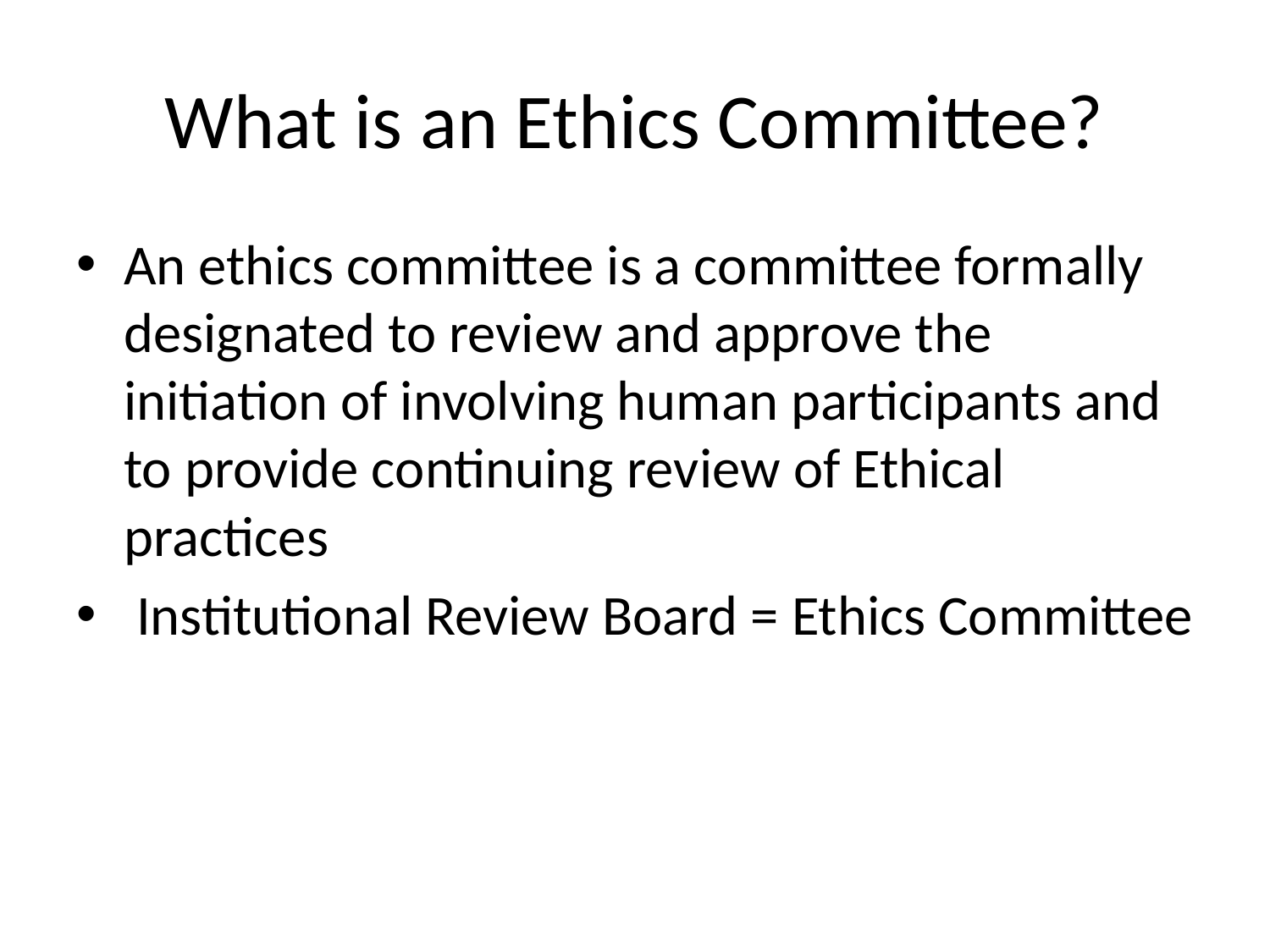

# What is an Ethics Committee?
An ethics committee is a committee formally designated to review and approve the initiation of involving human participants and to provide continuing review of Ethical practices
 Institutional Review Board = Ethics Committee